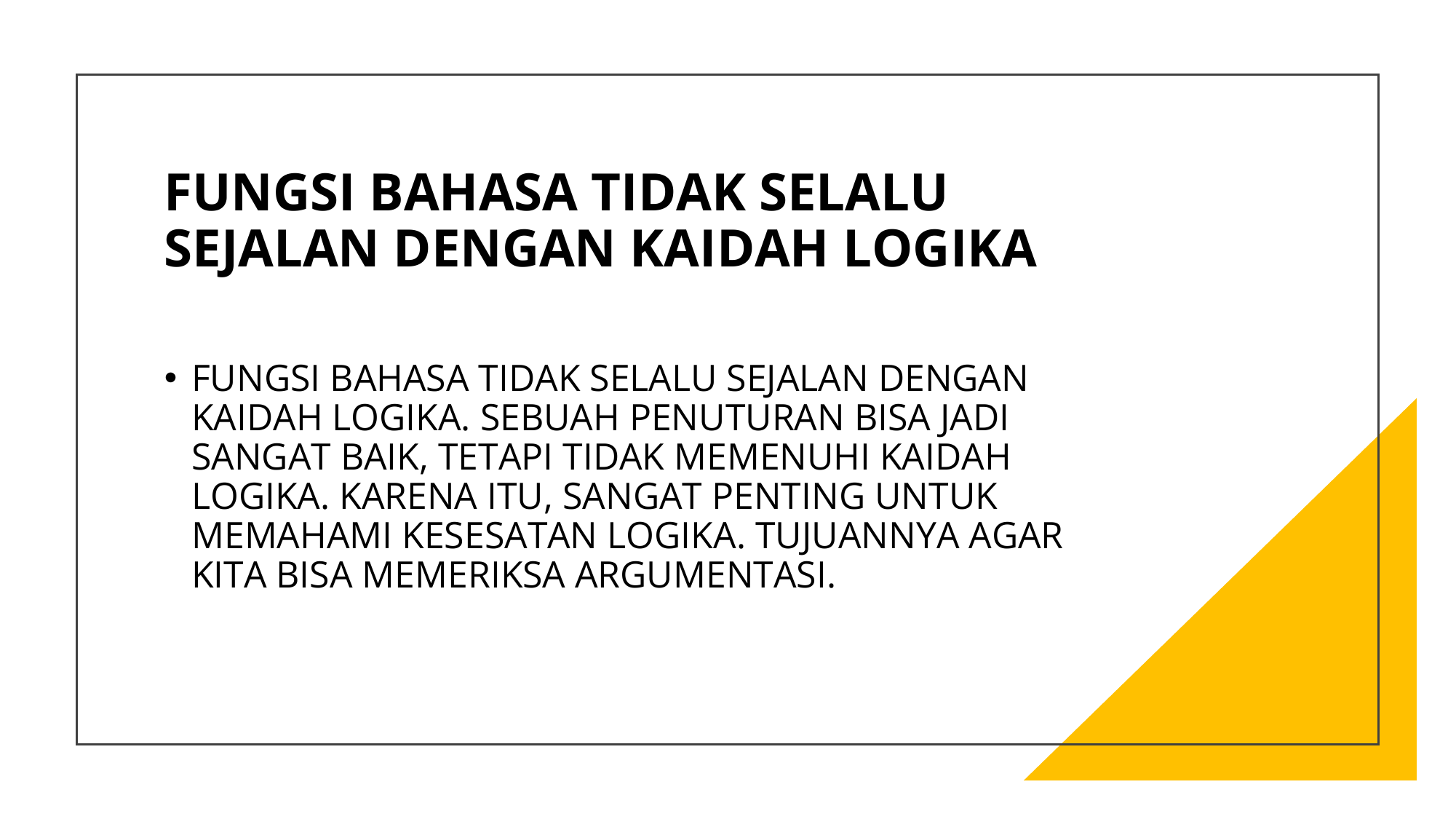

# FUNGSI BAHASA TIDAK SELALU SEJALAN DENGAN KAIDAH LOGIKA
FUNGSI BAHASA TIDAK SELALU SEJALAN DENGAN KAIDAH LOGIKA. SEBUAH PENUTURAN BISA JADI SANGAT BAIK, TETAPI TIDAK MEMENUHI KAIDAH LOGIKA. KARENA ITU, SANGAT PENTING UNTUK MEMAHAMI KESESATAN LOGIKA. TUJUANNYA AGAR KITA BISA MEMERIKSA ARGUMENTASI.